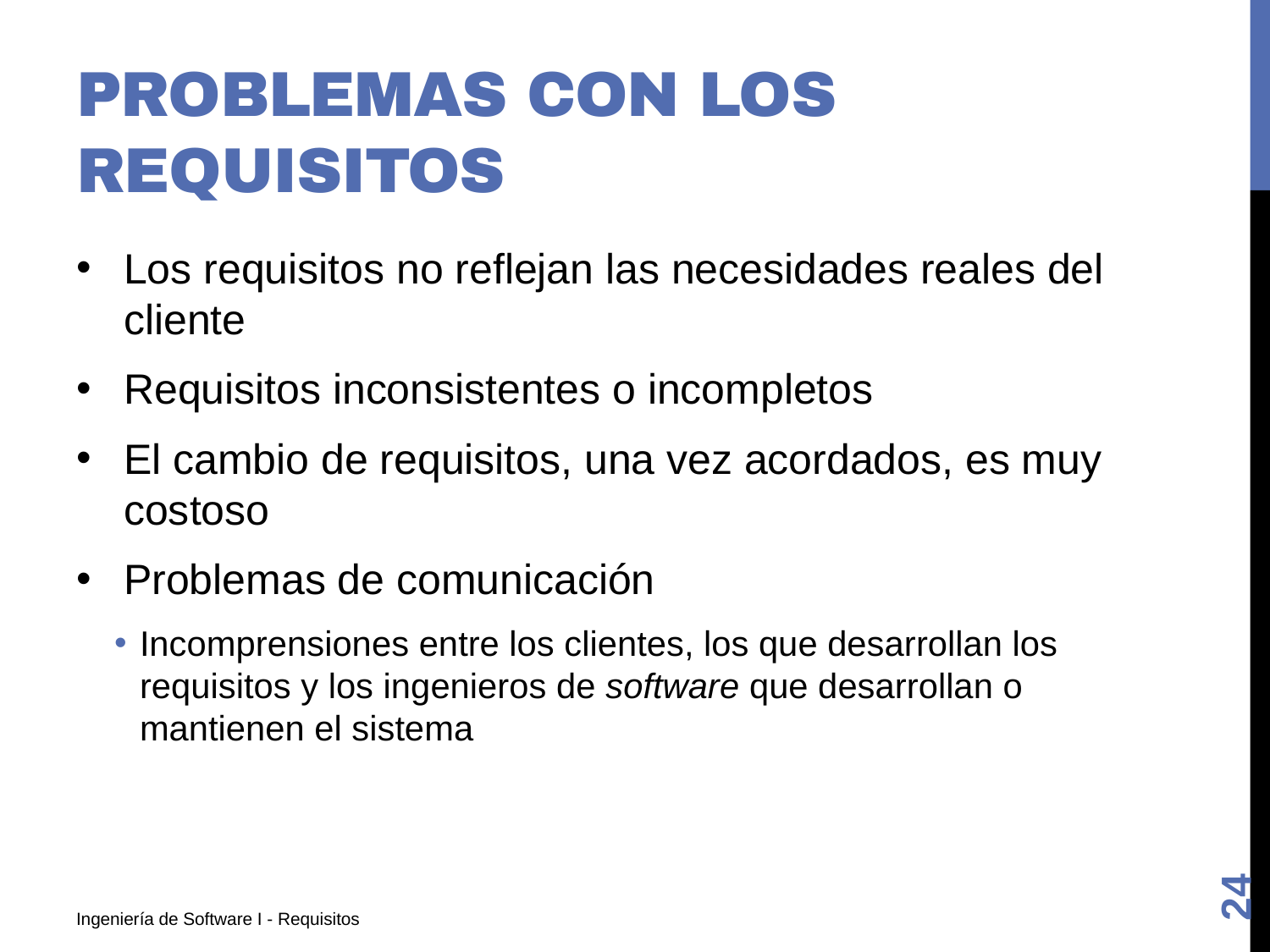

# PROBLEMAS CON LOS REQUISITOS
Los requisitos no reflejan las necesidades reales del cliente
Requisitos inconsistentes o incompletos
El cambio de requisitos, una vez acordados, es muy costoso
Problemas de comunicación
Incomprensiones entre los clientes, los que desarrollan los requisitos y los ingenieros de software que desarrollan o mantienen el sistema

24
Ingeniería de Software I - Requisitos